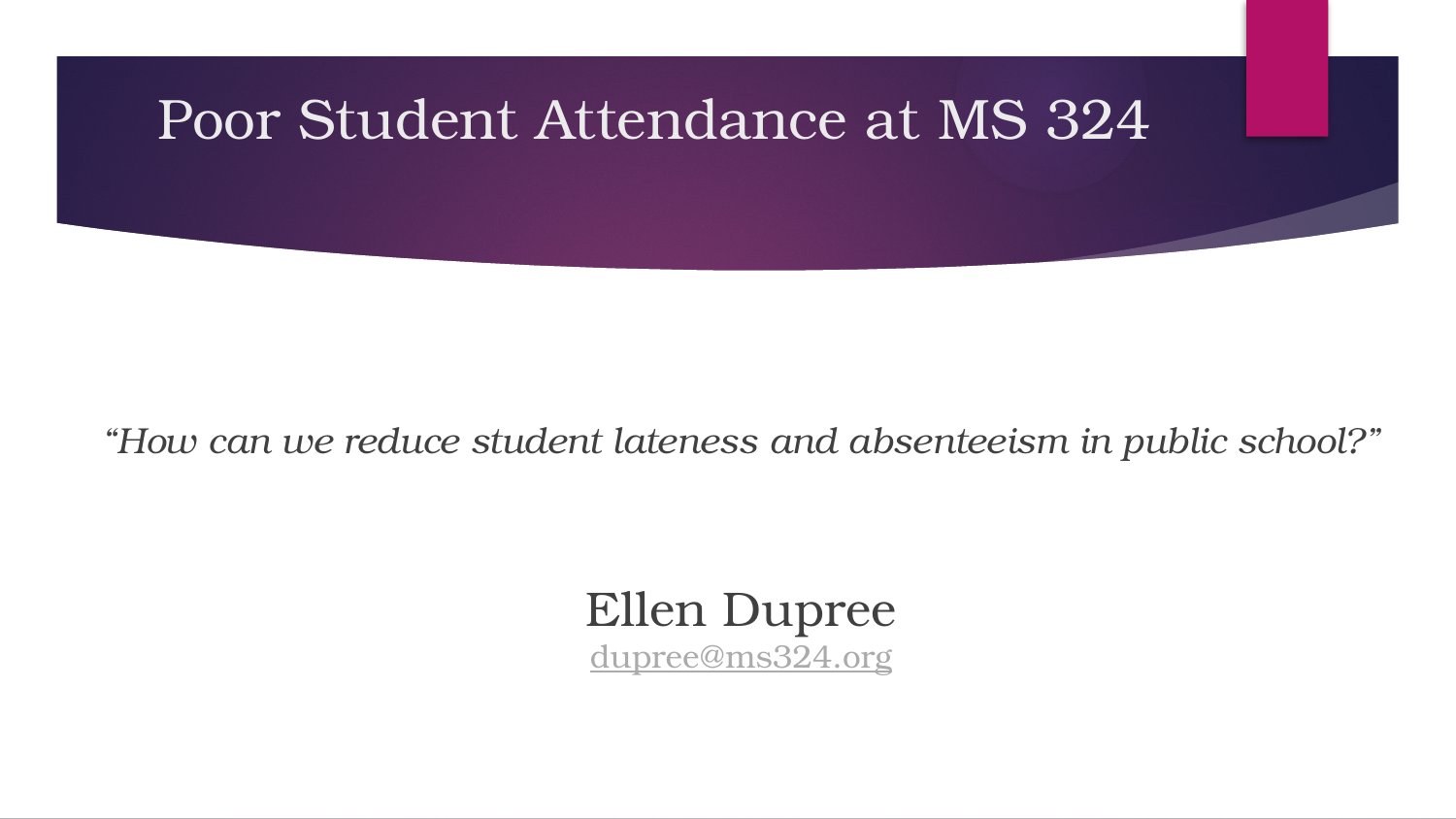

# Poor Student Attendance at MS 324

“How can we reduce student lateness and absenteeism in public school?”

Ellen Dupree
dupree@ms324.org